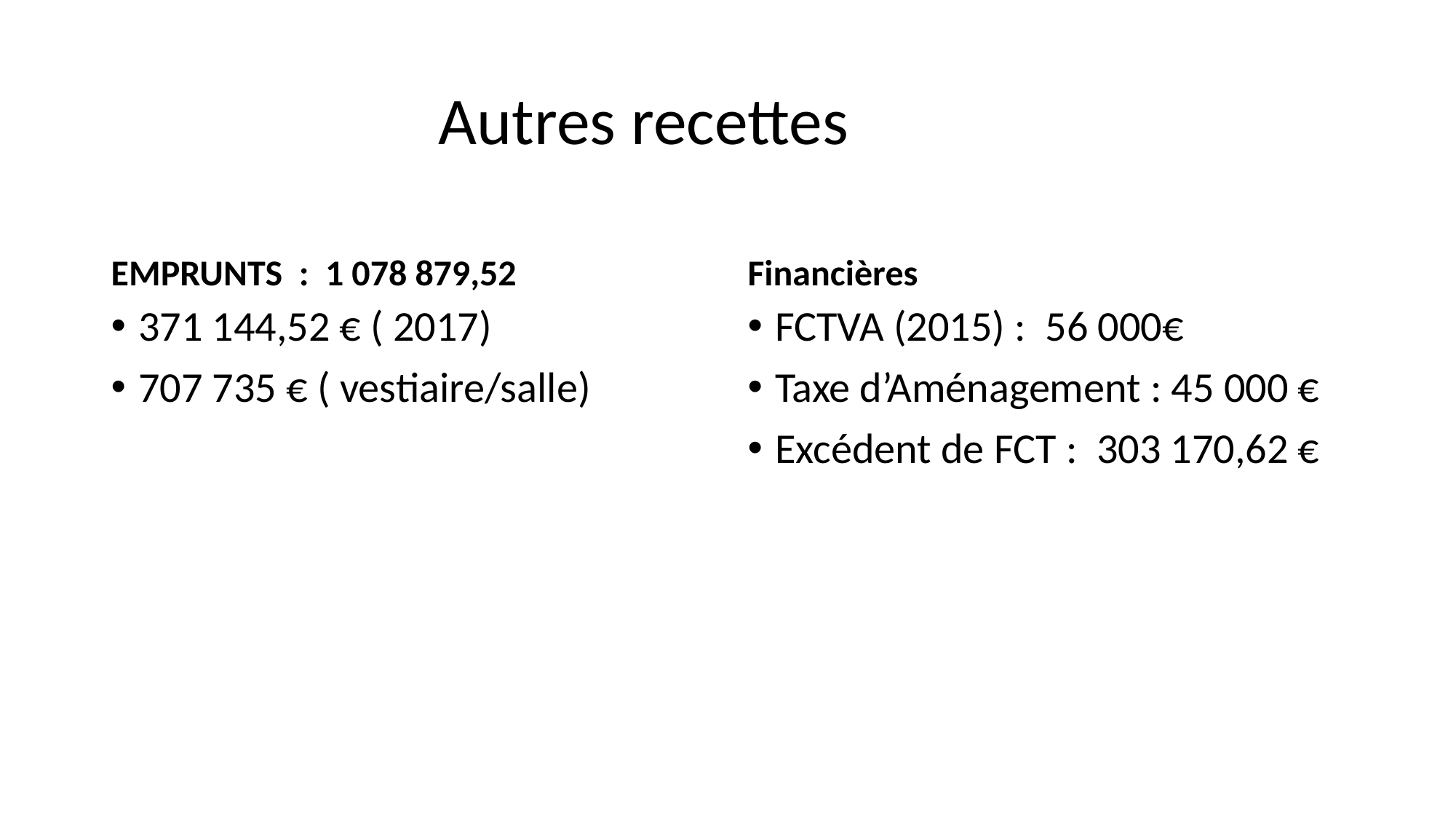

# Autres recettes
EMPRUNTS  :  1 078 879,52
Financières
371 144,52 € ( 2017)
707 735 € ( vestiaire/salle)
FCTVA (2015) :  56 000€
Taxe d’Aménagement : 45 000 €
Excédent de FCT :  303 170,62 €